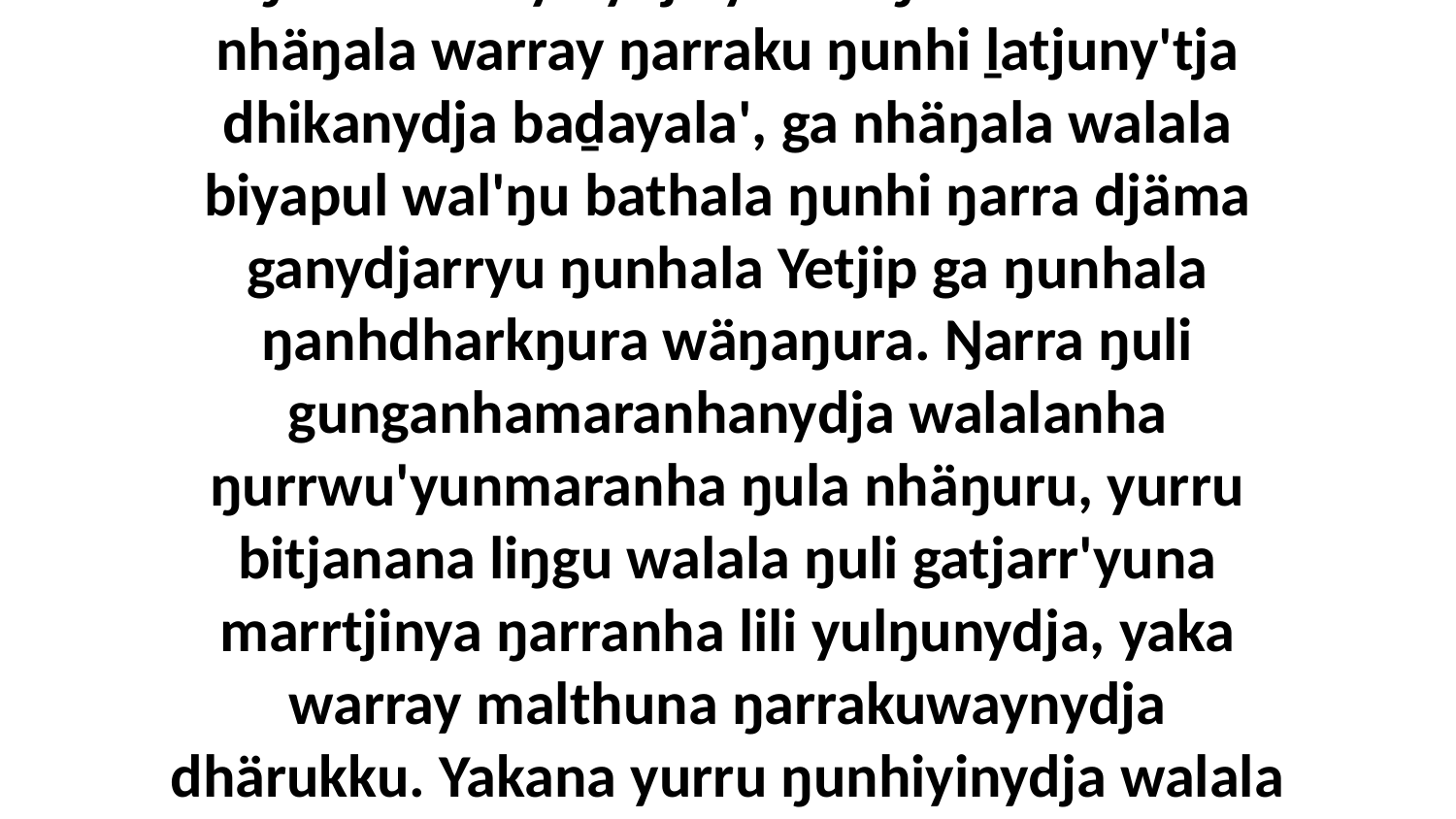

22-23 Ga bitjan liŋgu yuwalk yana ŋarra yukurra ḻakaramanydja, yaka yurru ŋula waŋgany dhipuŋuru miṯtjiŋuru gulŋiyirri ŋunhawalayinydja ya' wäŋalili. Walala nhäŋala warray ŋarraku ŋunhi ḻatjuny'tja dhikanydja baḏayala', ga nhäŋala walala biyapul wal'ŋu bathala ŋunhi ŋarra djäma ganydjarryu ŋunhala Yetjip ga ŋunhala ŋanhdharkŋura wäŋaŋura. Ŋarra ŋuli gunganhamaranhanydja walalanha ŋurrwu'yunmaranha ŋula nhäŋuru, yurru bitjanana liŋgu walala ŋuli gatjarr'yuna marrtjinya ŋarranha lili yulŋunydja, yaka warray malthuna ŋarrakuwaynydja dhärukku. Yakana yurru ŋunhiyinydja walala gärri ŋunhiwala wäŋalili ŋunhi ŋarra wekaŋala nhumalaŋgalayŋuwala gäthu'mirriŋuwala ŋunhala bäyma wal'ŋu, ŋäthili baman'.